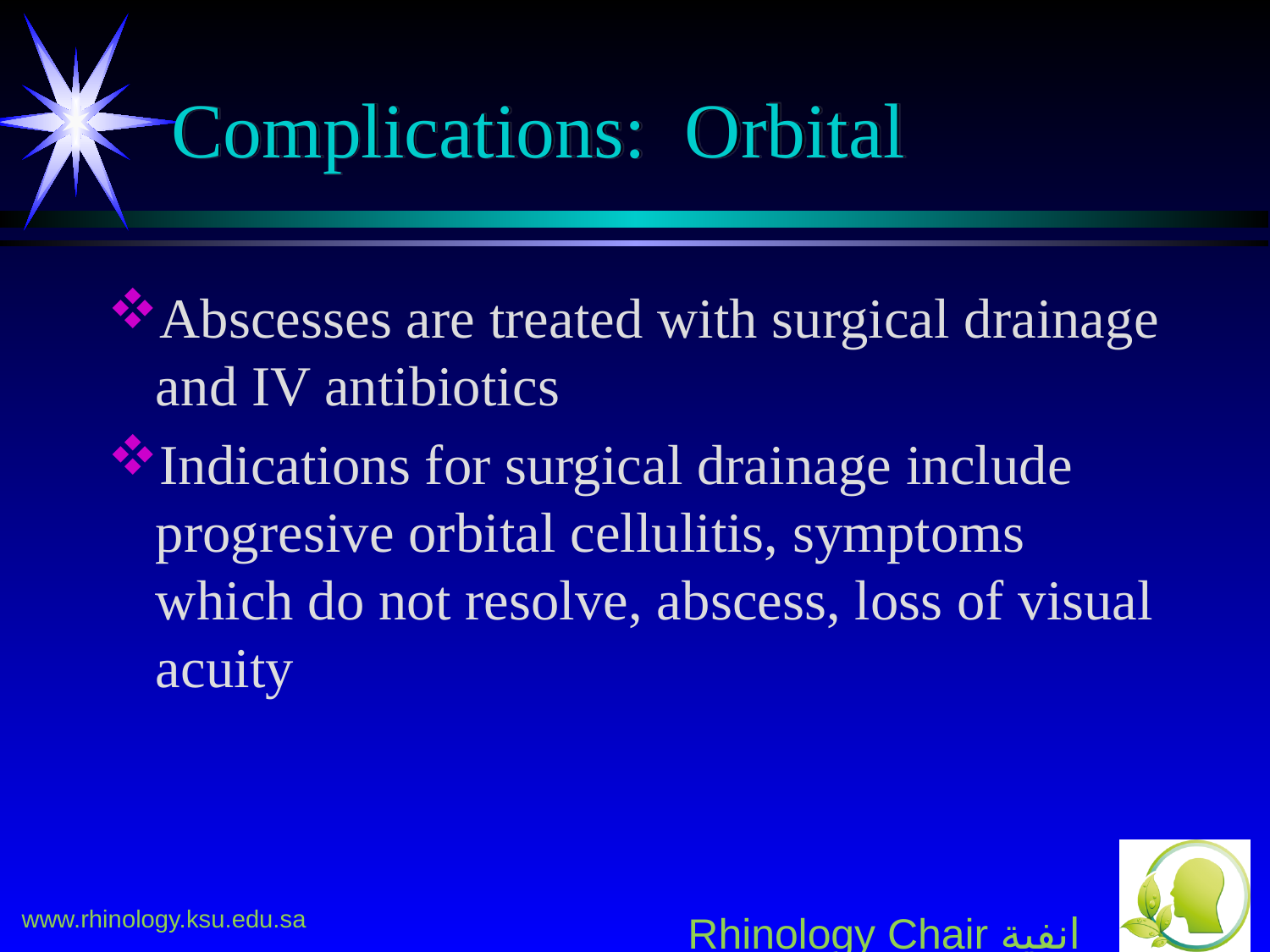

# Complications:  Orbital
Abscesses are treated with surgical drainage and IV antibiotics
Indications for surgical drainage include progresive orbital cellulitis, symptoms which do not resolve, abscess, loss of visual acuity